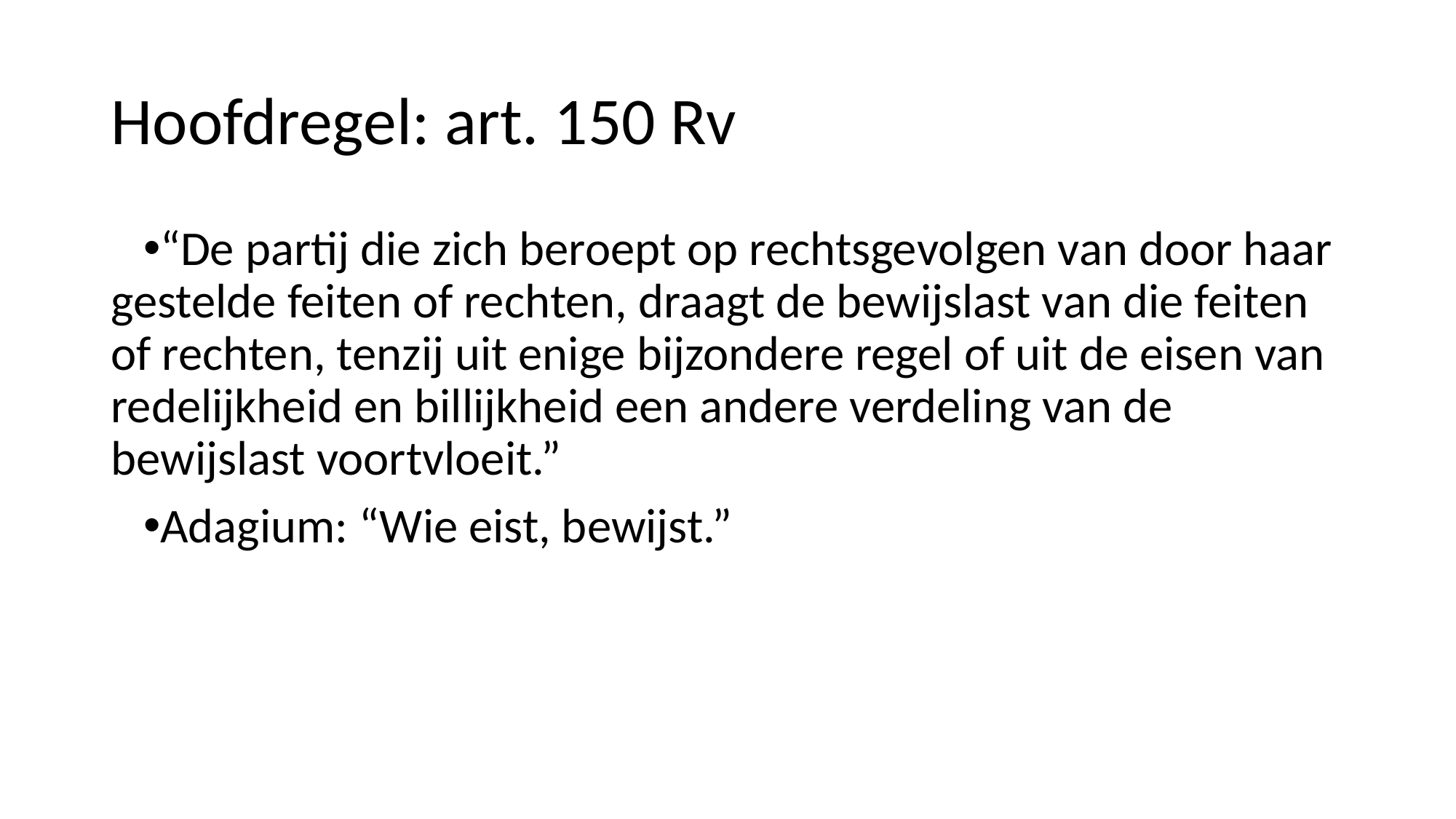

# Hoofdregel: art. 150 Rv
“De partij die zich beroept op rechtsgevolgen van door haar gestelde feiten of rechten, draagt de bewijslast van die feiten of rechten, tenzij uit enige bijzondere regel of uit de eisen van redelijkheid en billijkheid een andere verdeling van de bewijslast voortvloeit.”
Adagium: “Wie eist, bewijst.”